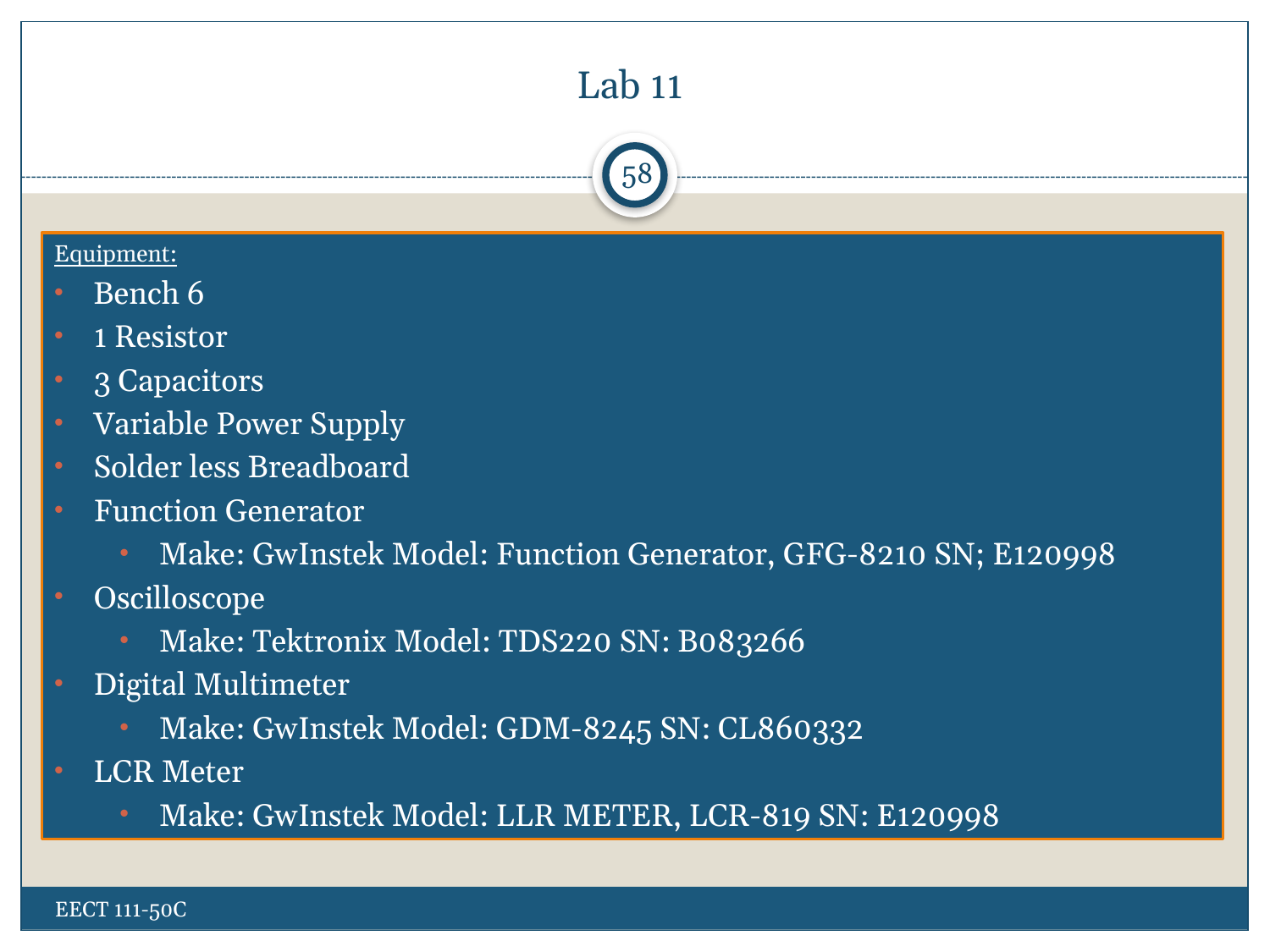

# Lab 11
58
Equipment:
Bench 6
1 Resistor
3 Capacitors
Variable Power Supply
Solder less Breadboard
Function Generator
Make: GwInstek Model: Function Generator, GFG-8210 SN; E120998
Oscilloscope
Make: Tektronix Model: TDS220 SN: B083266
Digital Multimeter
Make: GwInstek Model: GDM-8245 SN: CL860332
LCR Meter
Make: GwInstek Model: LLR METER, LCR-819 SN: E120998

EECT 111-50C